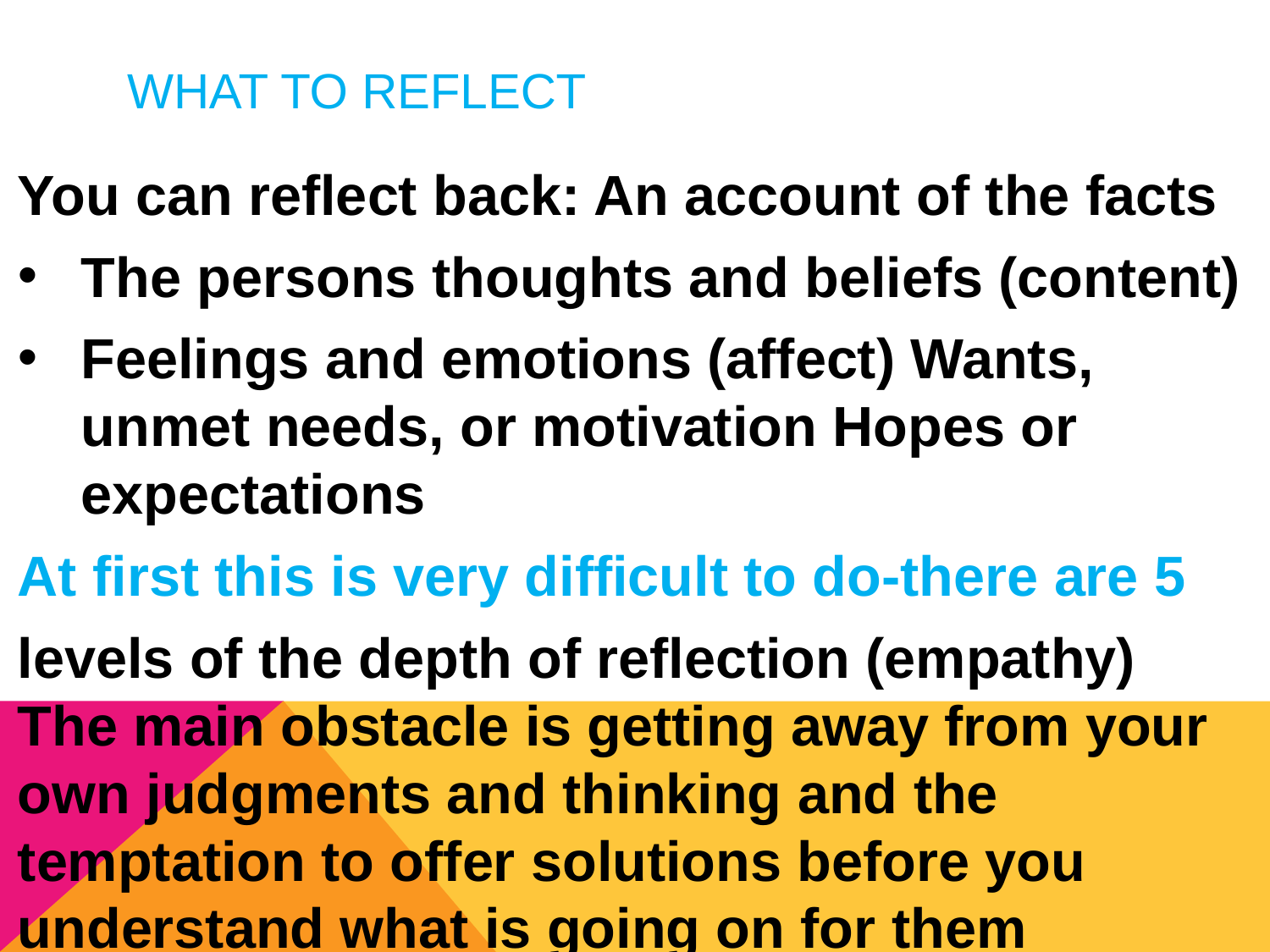

# What to Reflect
You can reflect back: An account of the facts
The persons thoughts and beliefs (content)
Feelings and emotions (affect) Wants, unmet needs, or motivation Hopes or expectations
At first this is very difficult to do-there are 5
levels of the depth of reflection (empathy) The main obstacle is getting away from your own judgments and thinking and the temptation to offer solutions before you understand what is going on for them